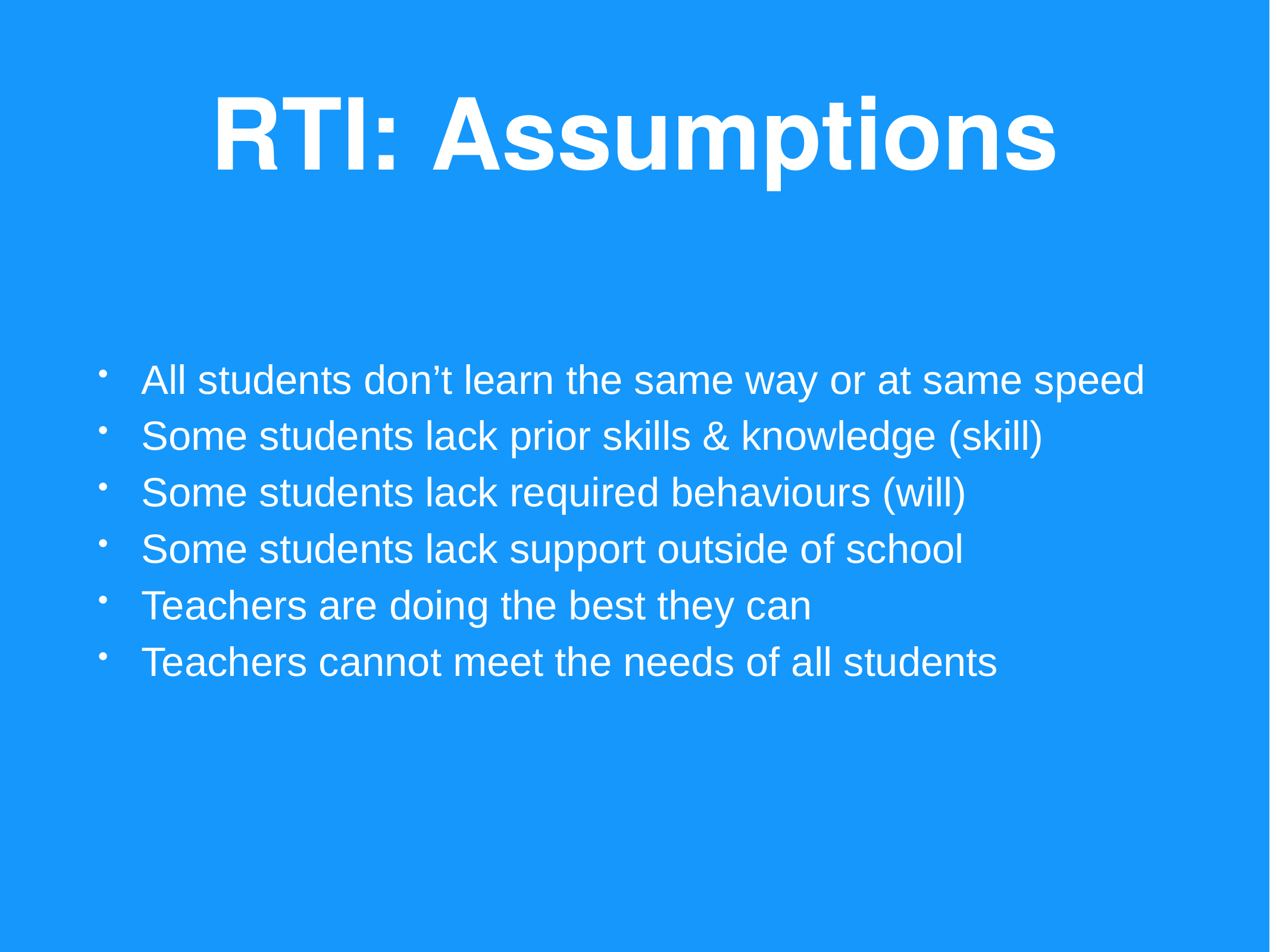

# RTI: Assumptions
All students don’t learn the same way or at same speed
Some students lack prior skills & knowledge (skill)
Some students lack required behaviours (will)
Some students lack support outside of school
Teachers are doing the best they can
Teachers cannot meet the needs of all students